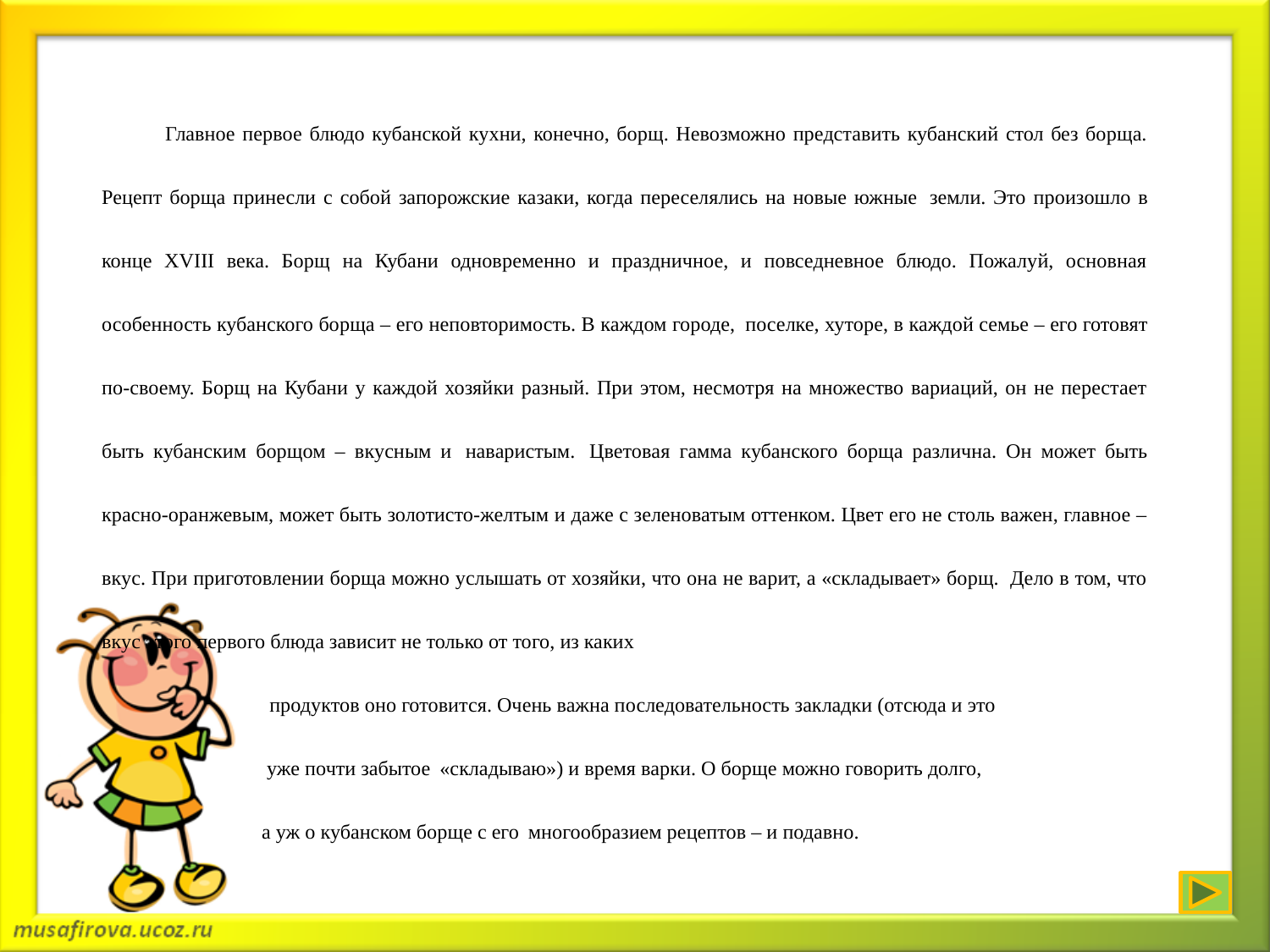

Главное первое блюдо кубанской кухни, конечно, борщ. Невозможно представить кубанский стол без борща. Рецепт борща принесли с собой запорожские казаки, когда переселялись на новые южные земли. Это произошло в конце XVIII века. Борщ на Кубани одновременно и праздничное, и повседневное блюдо. Пожалуй, основная особенность кубанского борща – его неповторимость. В каждом городе, поселке, хуторе, в каждой семье – его готовят по-своему. Борщ на Кубани у каждой хозяйки разный. При этом, несмотря на множество вариаций, он не перестает быть кубанским борщом – вкусным и наваристым.  Цветовая гамма кубанского борща различна. Он может быть красно-оранжевым, может быть золотисто-желтым и даже с зеленоватым оттенком. Цвет его не столь важен, главное – вкус. При приготовлении борща можно услышать от хозяйки, что она не варит, а «складывает» борщ.  Дело в том, что вкус этого первого блюда зависит не только от того, из каких
                   продуктов оно готовится. Очень важна последовательность закладки (отсюда и это
                    уже почти забытое «складываю») и время варки. О борще можно говорить долго,
                   а уж о кубанском борще с его многообразием рецептов – и подавно.